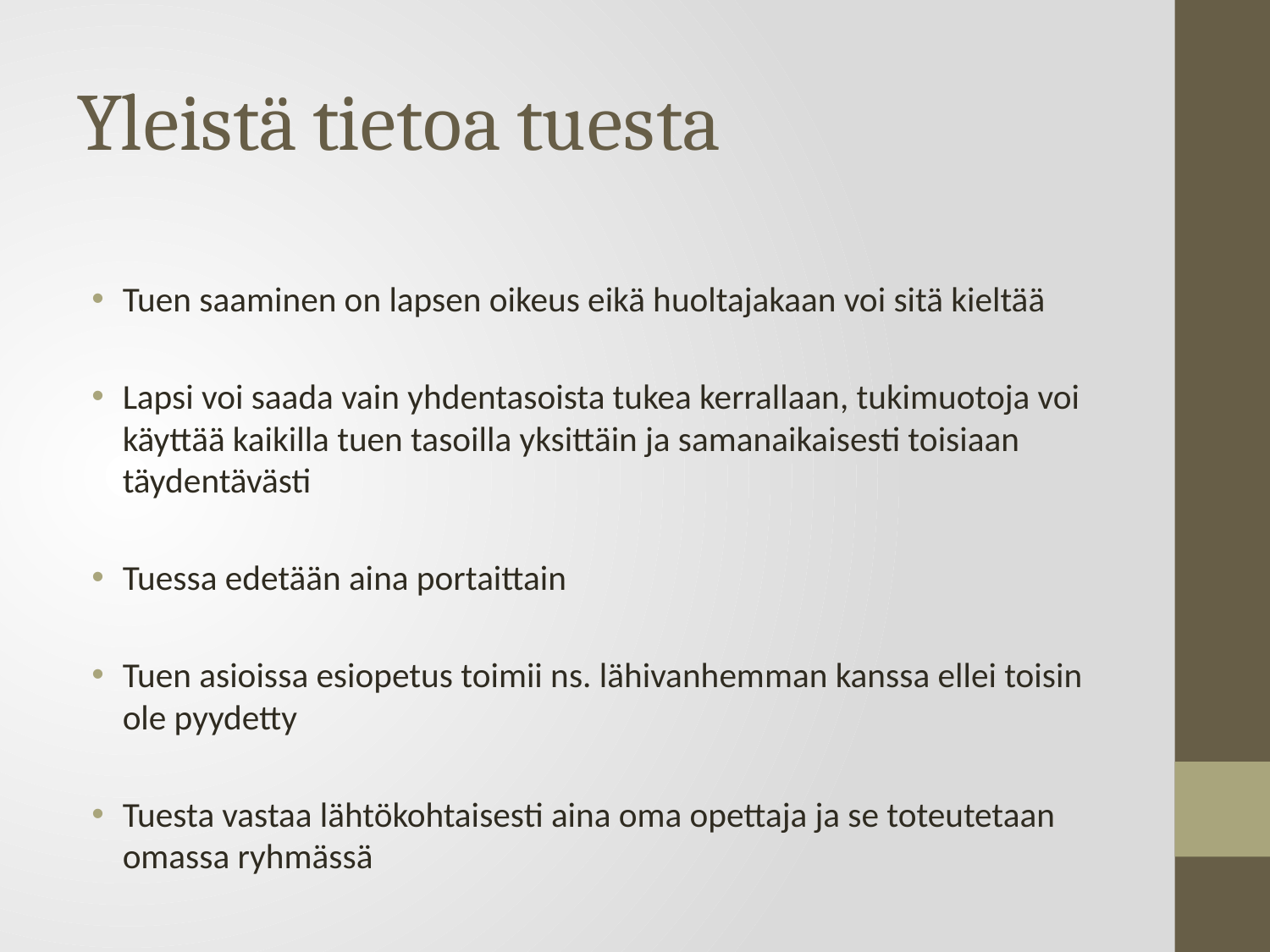

# Yleistä tietoa tuesta

Tuen saaminen on lapsen oikeus eikä huoltajakaan voi sitä kieltää

Lapsi voi saada vain yhdentasoista tukea kerrallaan, tukimuotoja voi käyttää kaikilla tuen tasoilla yksittäin ja samanaikaisesti toisiaan täydentävästi

Tuessa edetään aina portaittain

Tuen asioissa esiopetus toimii ns. lähivanhemman kanssa ellei toisin ole pyydetty

Tuesta vastaa lähtökohtaisesti aina oma opettaja ja se toteutetaan omassa ryhmässä